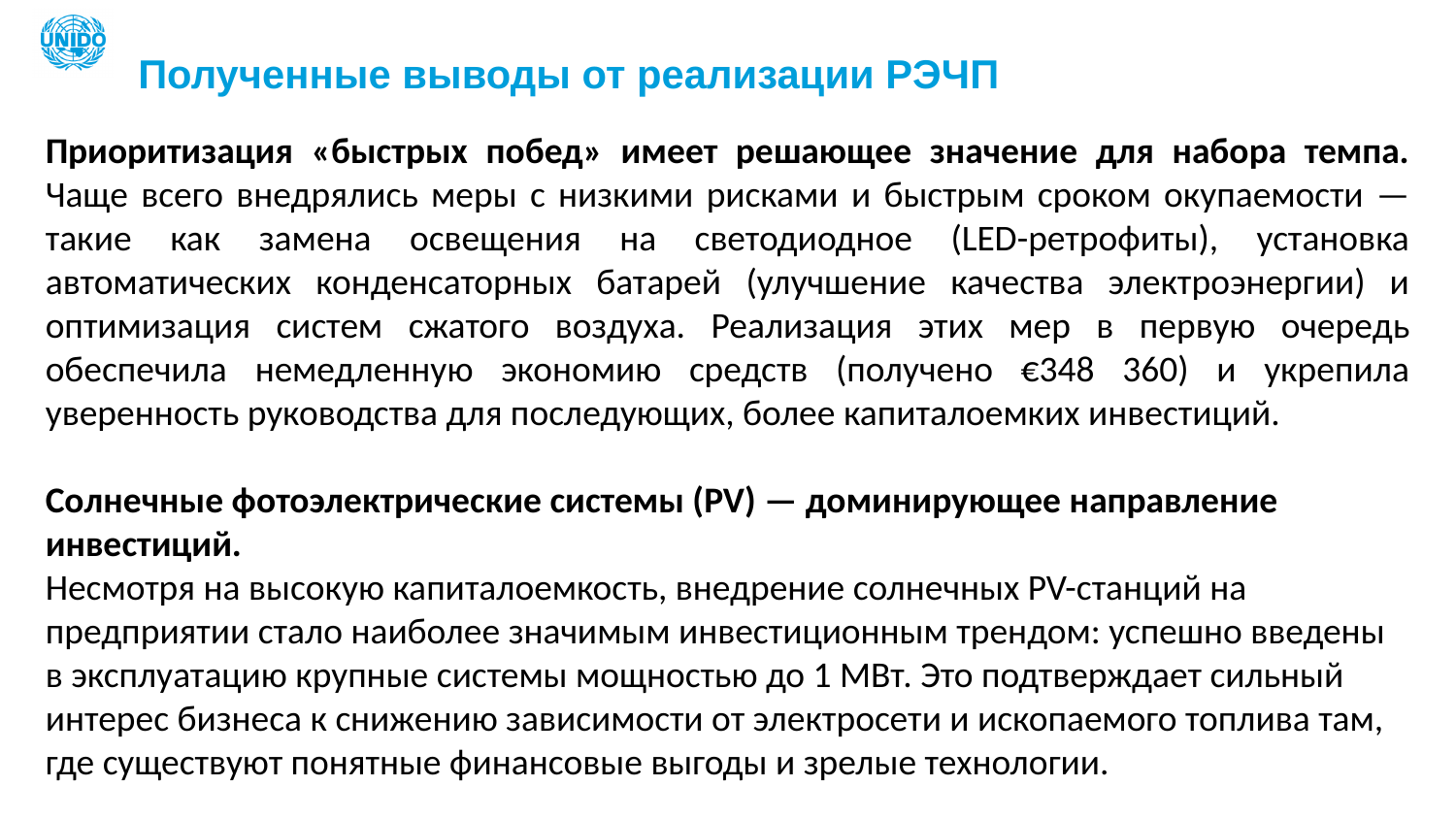

# Полученные выводы от реализации РЭЧП
Приоритизация «быстрых побед» имеет решающее значение для набора темпа.
Чаще всего внедрялись меры с низкими рисками и быстрым сроком окупаемости — такие как замена освещения на светодиодное (LED-ретрофиты), установка автоматических конденсаторных батарей (улучшение качества электроэнергии) и оптимизация систем сжатого воздуха. Реализация этих мер в первую очередь обеспечила немедленную экономию средств (получено €348 360) и укрепила уверенность руководства для последующих, более капиталоемких инвестиций.

Солнечные фотоэлектрические системы (PV) — доминирующее направление инвестиций.
Несмотря на высокую капиталоемкость, внедрение солнечных PV-станций на предприятии стало наиболее значимым инвестиционным трендом: успешно введены в эксплуатацию крупные системы мощностью до 1 МВт. Это подтверждает сильный интерес бизнеса к снижению зависимости от электросети и ископаемого топлива там, где существуют понятные финансовые выгоды и зрелые технологии.